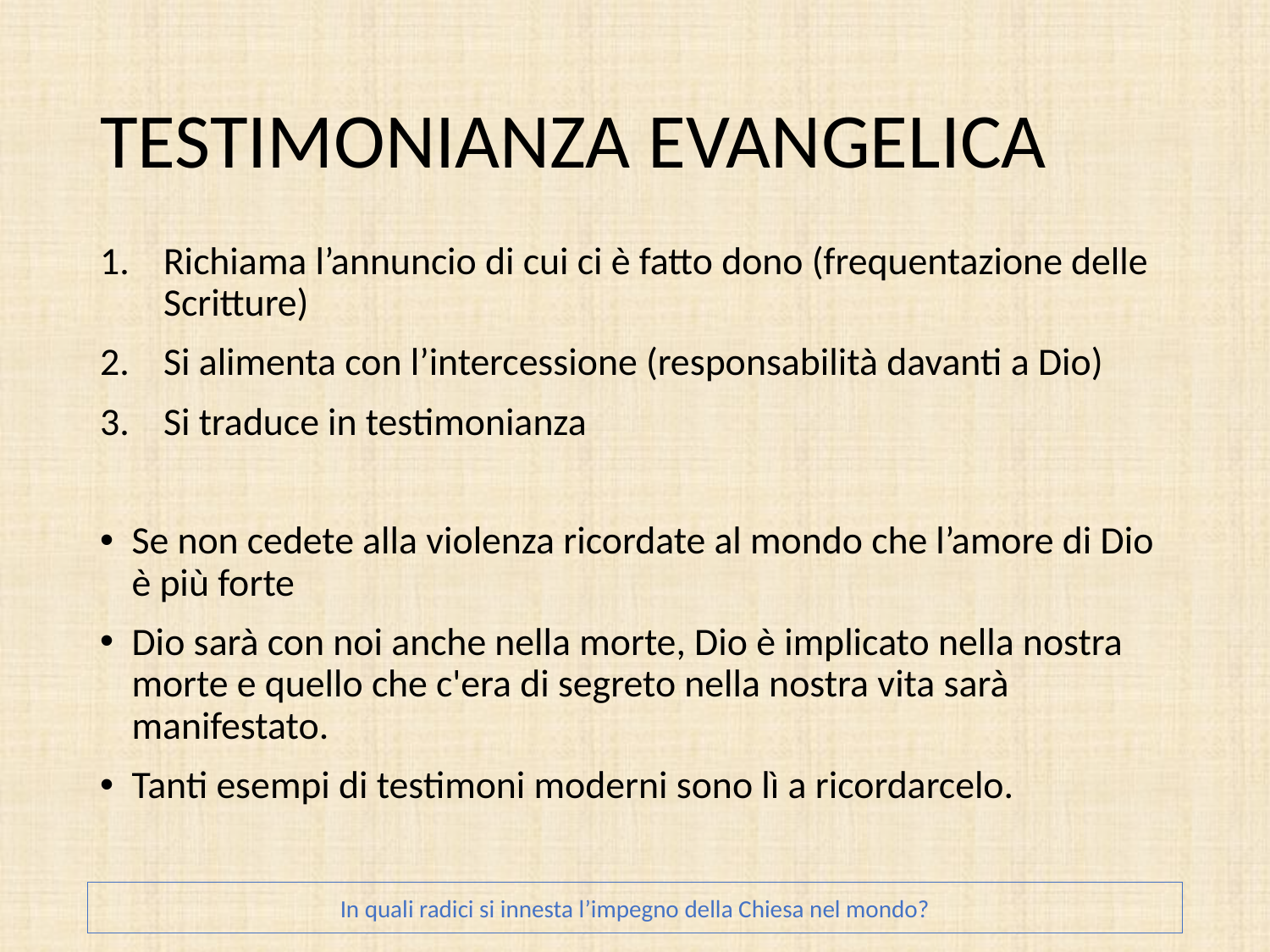

# TESTIMONIANZA EVANGELICA
Richiama l’annuncio di cui ci è fatto dono (frequentazione delle Scritture)
Si alimenta con l’intercessione (responsabilità davanti a Dio)
Si traduce in testimonianza

Se non cedete alla violenza ricordate al mondo che l’amore di Dio è più forte
Dio sarà con noi anche nella morte, Dio è implicato nella nostra morte e quello che c'era di segreto nella nostra vita sarà manifestato.
Tanti esempi di testimoni moderni sono lì a ricordarcelo.
In quali radici si innesta l’impegno della Chiesa nel mondo?